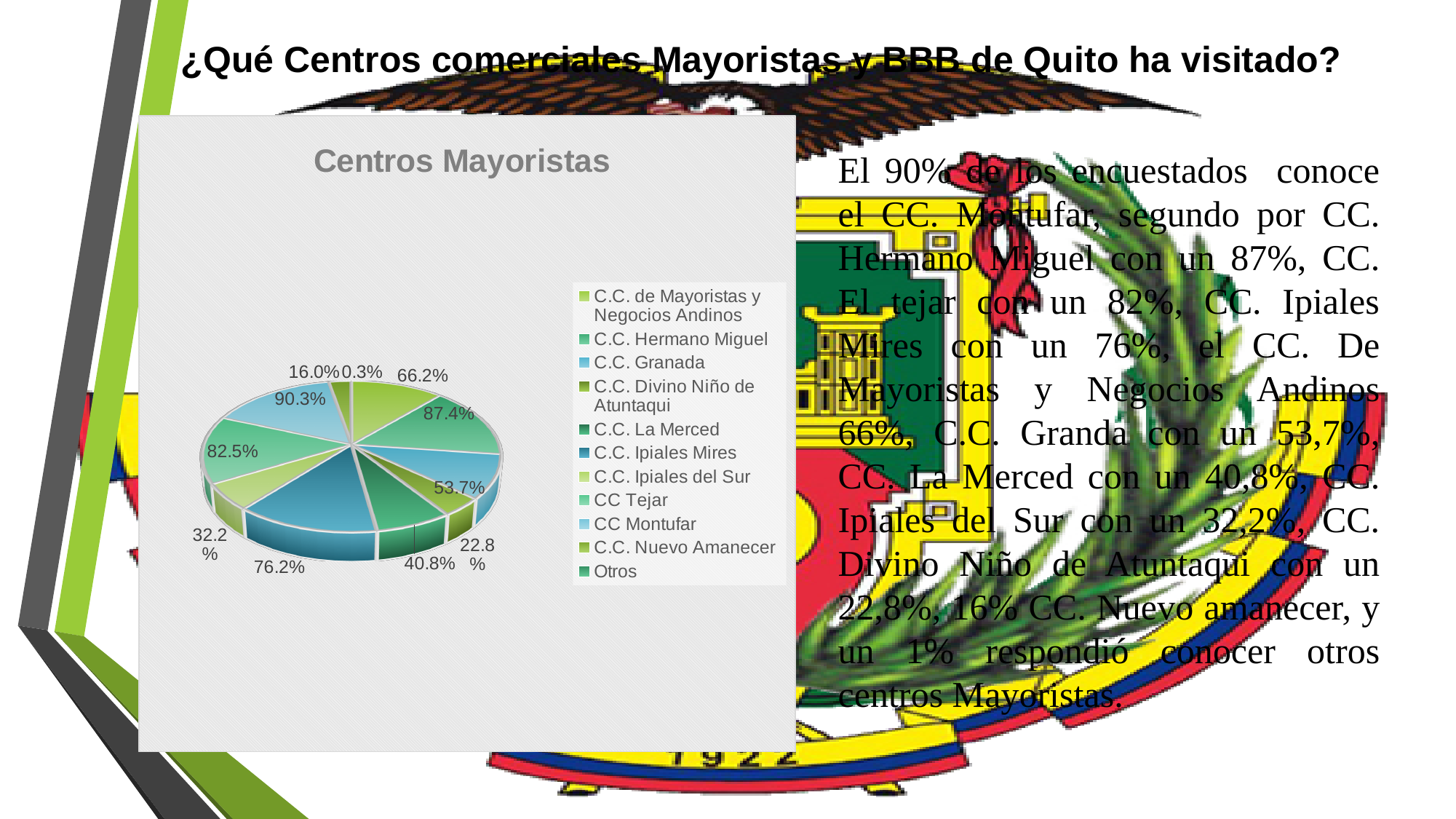

# ¿Qué Centros comerciales Mayoristas y BBB de Quito ha visitado?

[unsupported chart]

El 90% de los encuestados  conoce el CC. Montufar, segundo por CC. Hermano Miguel con un 87%, CC. El tejar con un 82%, CC. Ipiales Mires con un 76%, el CC. De Mayoristas y Negocios Andinos 66%, C.C. Granda con un 53,7%, CC. La Merced con un 40,8%, CC. Ipiales del Sur con un 32,2%, CC. Divino Niño de Atuntaqui con un 22,8%, 16% CC. Nuevo amanecer, y un 1% respondió conocer otros centros Mayoristas.